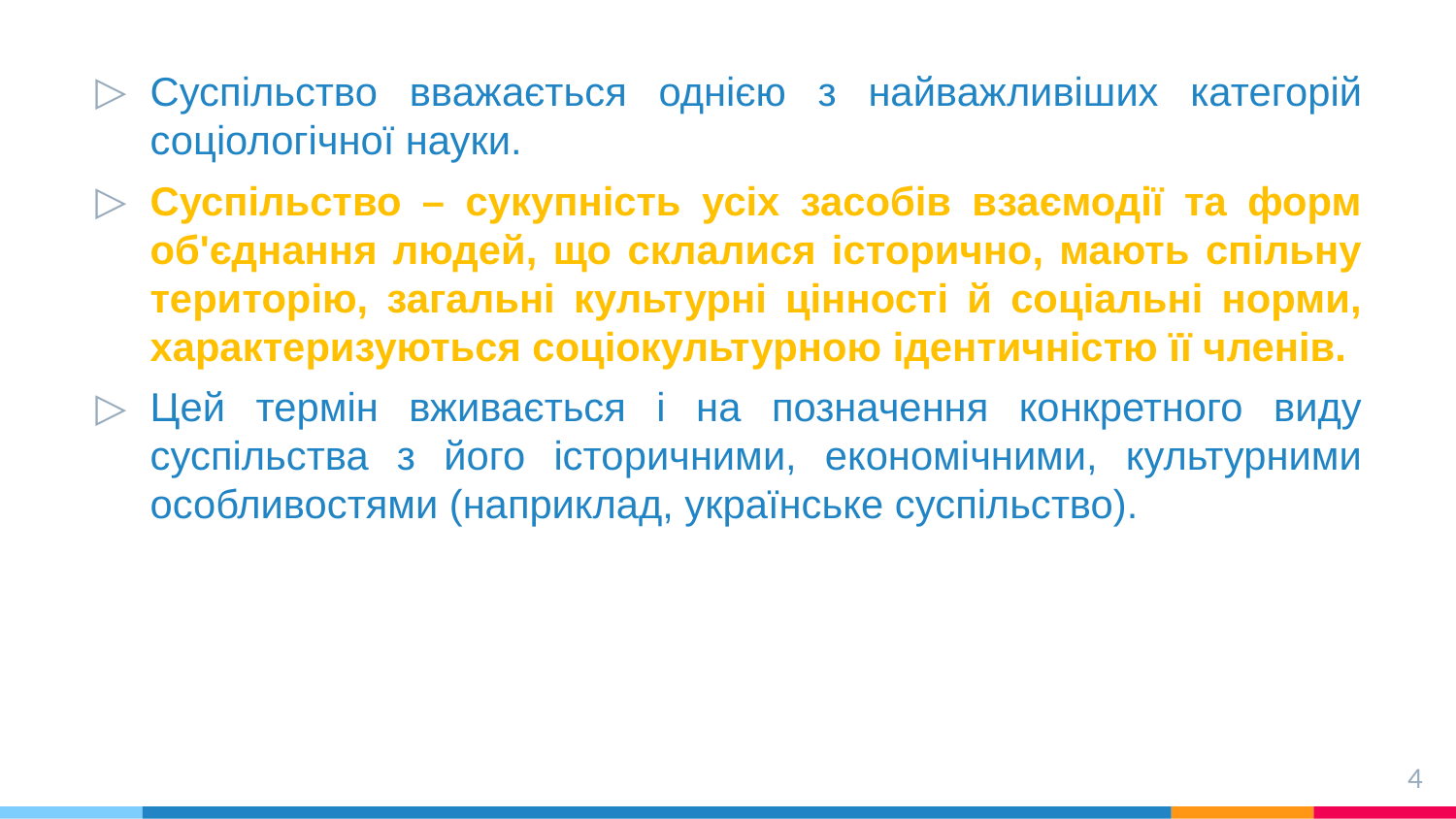

Суспільство вважається однією з найважливіших категорій соціологічної науки.
Суспільство – сукупність усіх засобів взаємодії та форм об'єднання людей, що склалися історично, мають спільну територію, загальні культурні цінності й соціальні норми, характеризуються соціокультурною ідентичністю її членів.
Цей термін вживається і на позначення конкретного виду суспільства з його історичними, економічними, культурними особливостями (наприклад, українське суспільство).

4